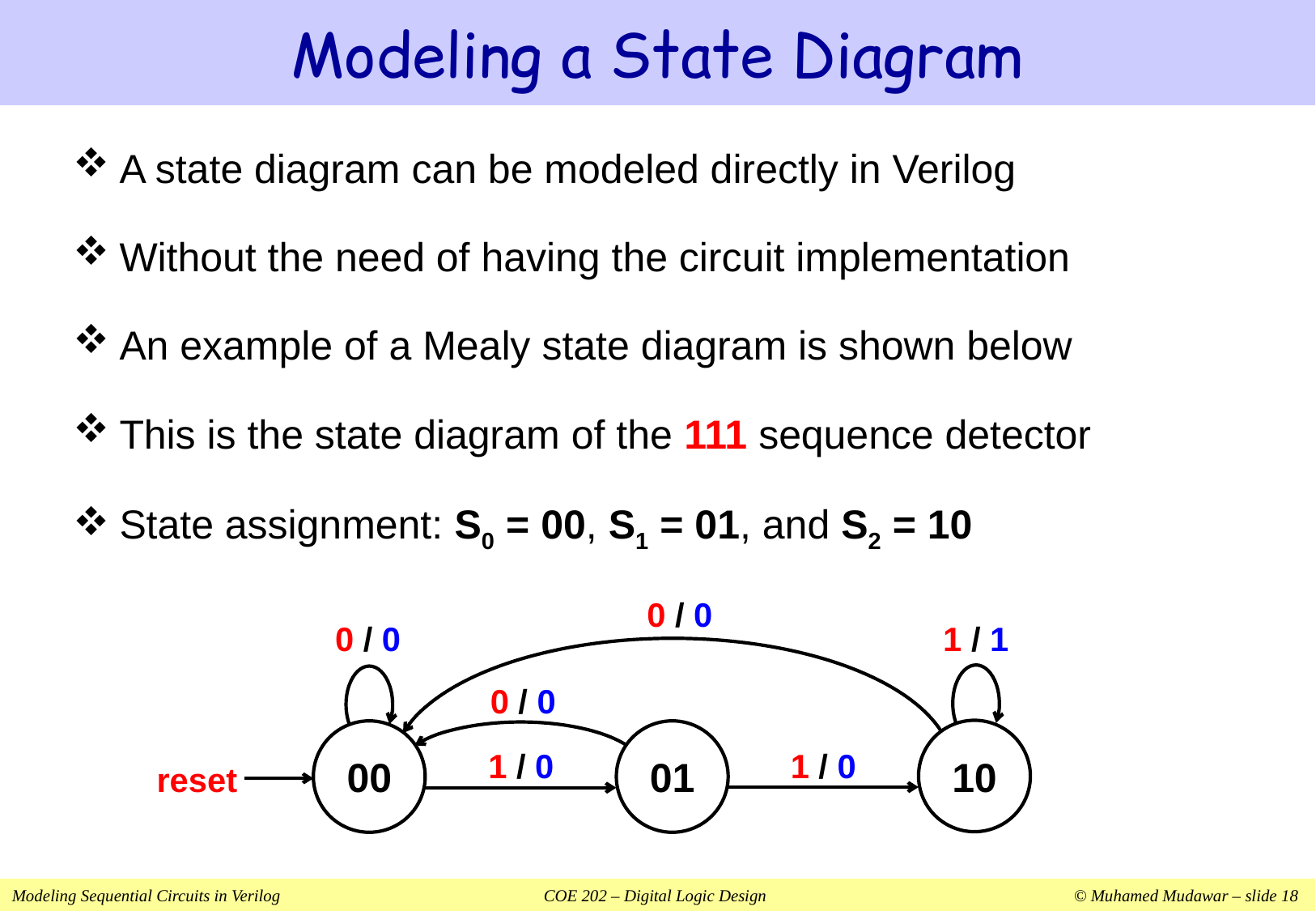

# Modeling a State Diagram
A state diagram can be modeled directly in Verilog
Without the need of having the circuit implementation
An example of a Mealy state diagram is shown below
This is the state diagram of the 111 sequence detector
State assignment: S0 = 00, S1 = 01, and S2 = 10
0 / 0

0 / 0

0 / 0

00
reset
1 / 1

10
1 / 0
01
1 / 0